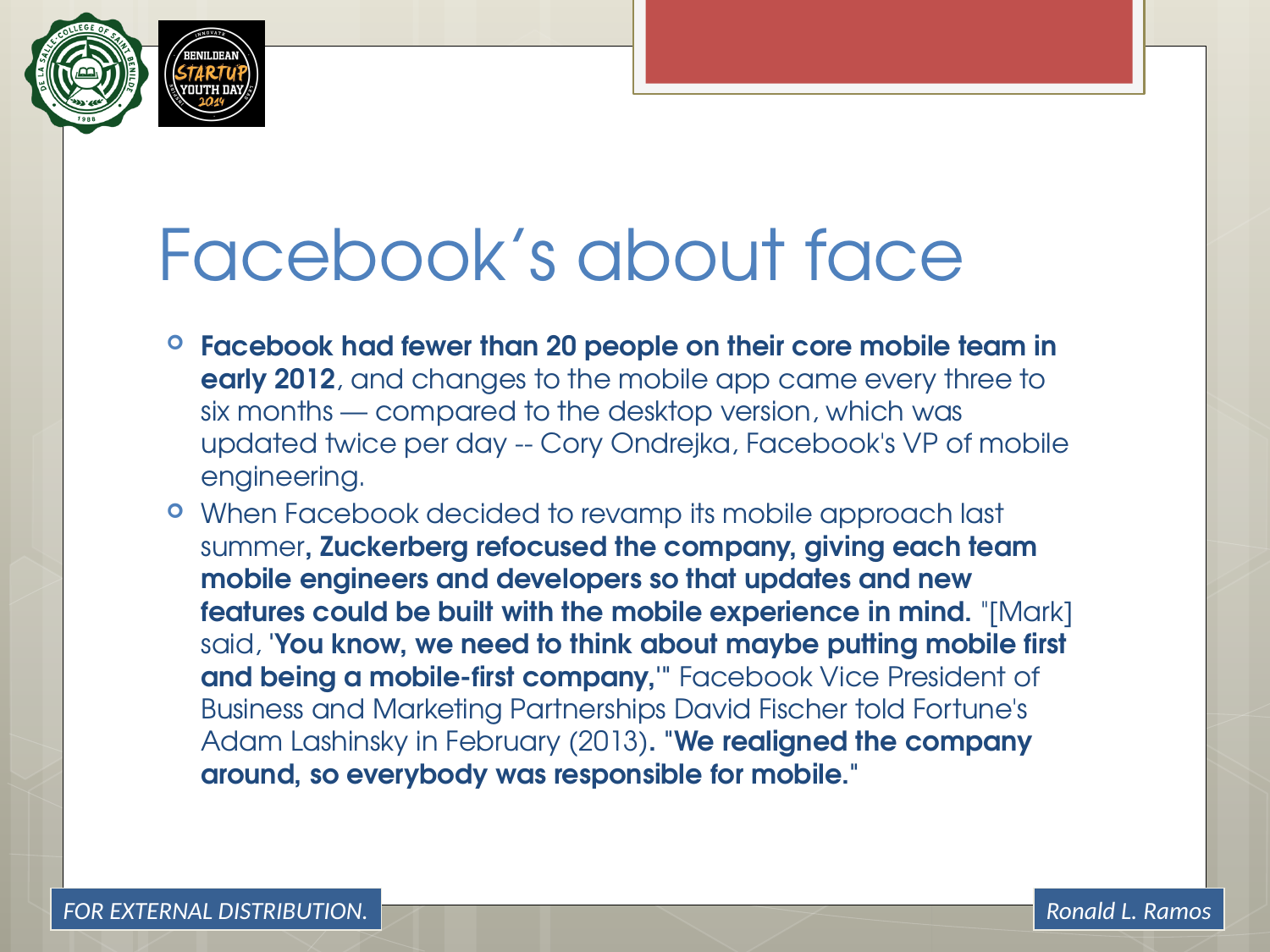

# Facebook’s about face
Facebook had fewer than 20 people on their core mobile team in early 2012, and changes to the mobile app came every three to six months — compared to the desktop version, which was updated twice per day -- Cory Ondrejka, Facebook's VP of mobile engineering.
When Facebook decided to revamp its mobile approach last summer, Zuckerberg refocused the company, giving each team mobile engineers and developers so that updates and new features could be built with the mobile experience in mind. "[Mark] said, 'You know, we need to think about maybe putting mobile first and being a mobile-first company,'" Facebook Vice President of Business and Marketing Partnerships David Fischer told Fortune's Adam Lashinsky in February (2013). "We realigned the company around, so everybody was responsible for mobile."